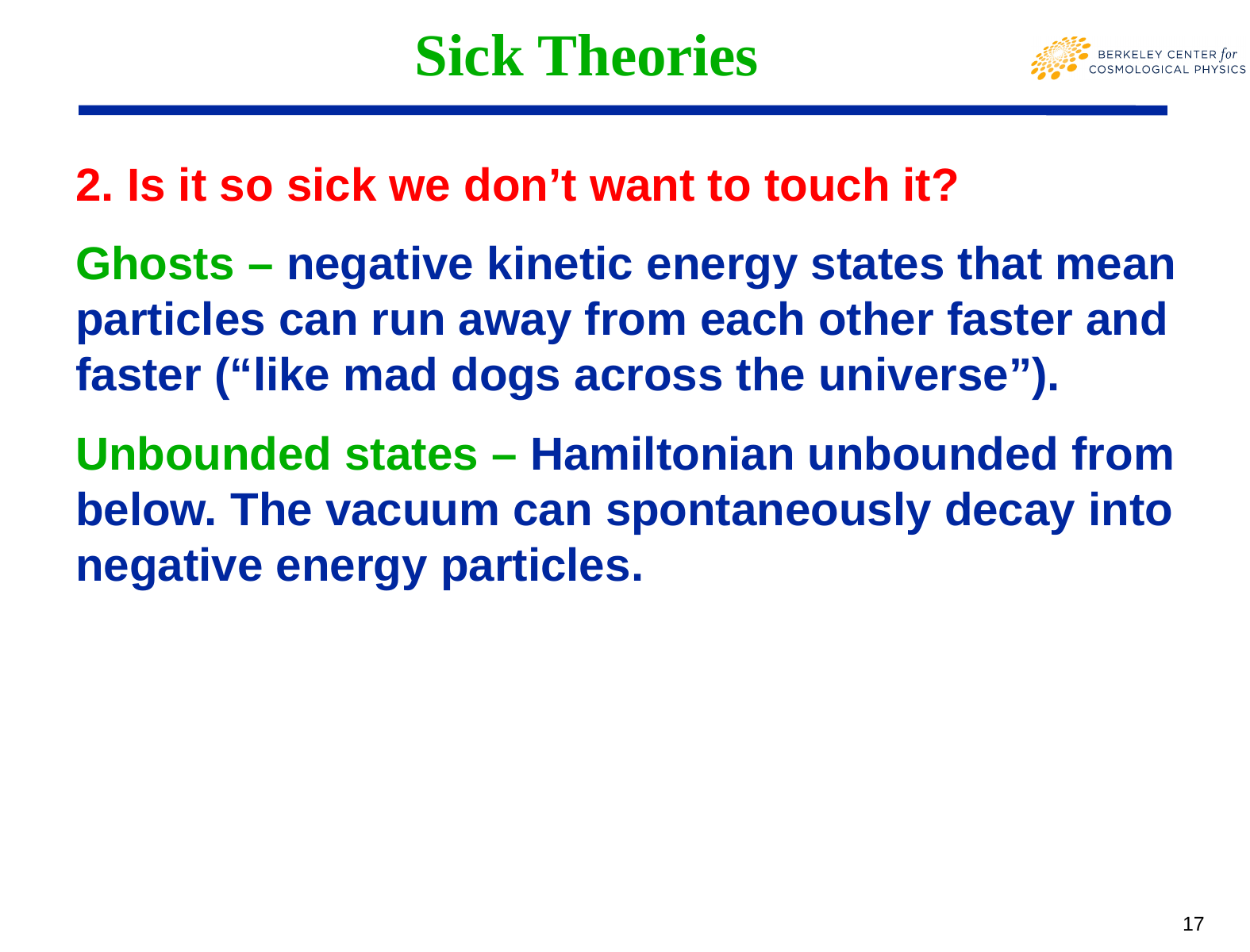

# Sick Theories
2. Is it so sick we don’t want to touch it?
Ghosts – negative kinetic energy states that mean particles can run away from each other faster and faster (“like mad dogs across the universe”).
Unbounded states – Hamiltonian unbounded from below. The vacuum can spontaneously decay into negative energy particles.
17